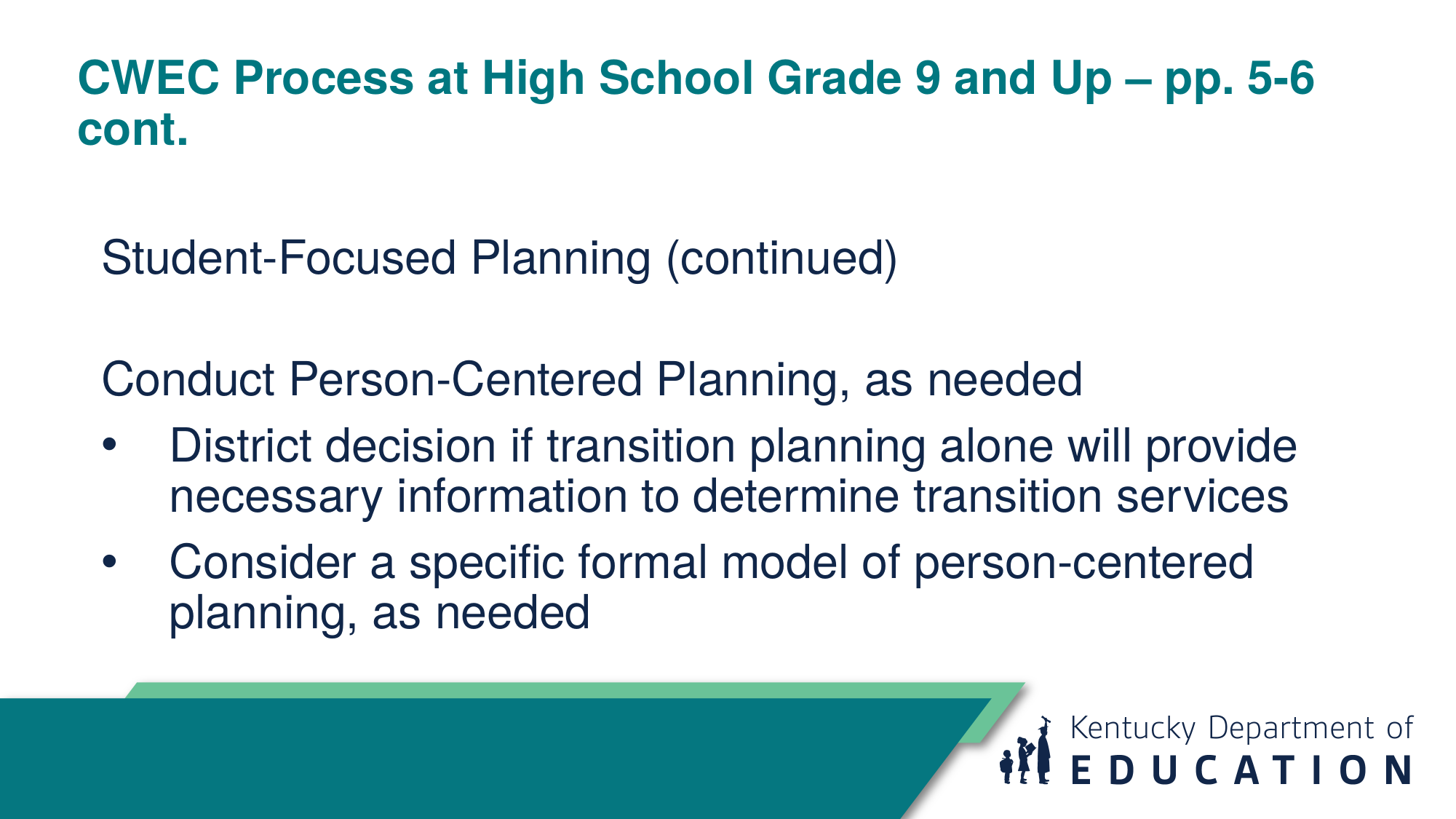

# CWEC Process at High School Grade 9 and Up – pp. 5-6 cont.
Student-Focused Planning (continued)
Conduct Person-Centered Planning, as needed
District decision if transition planning alone will provide necessary information to determine transition services
Consider a specific formal model of person-centered planning, as needed